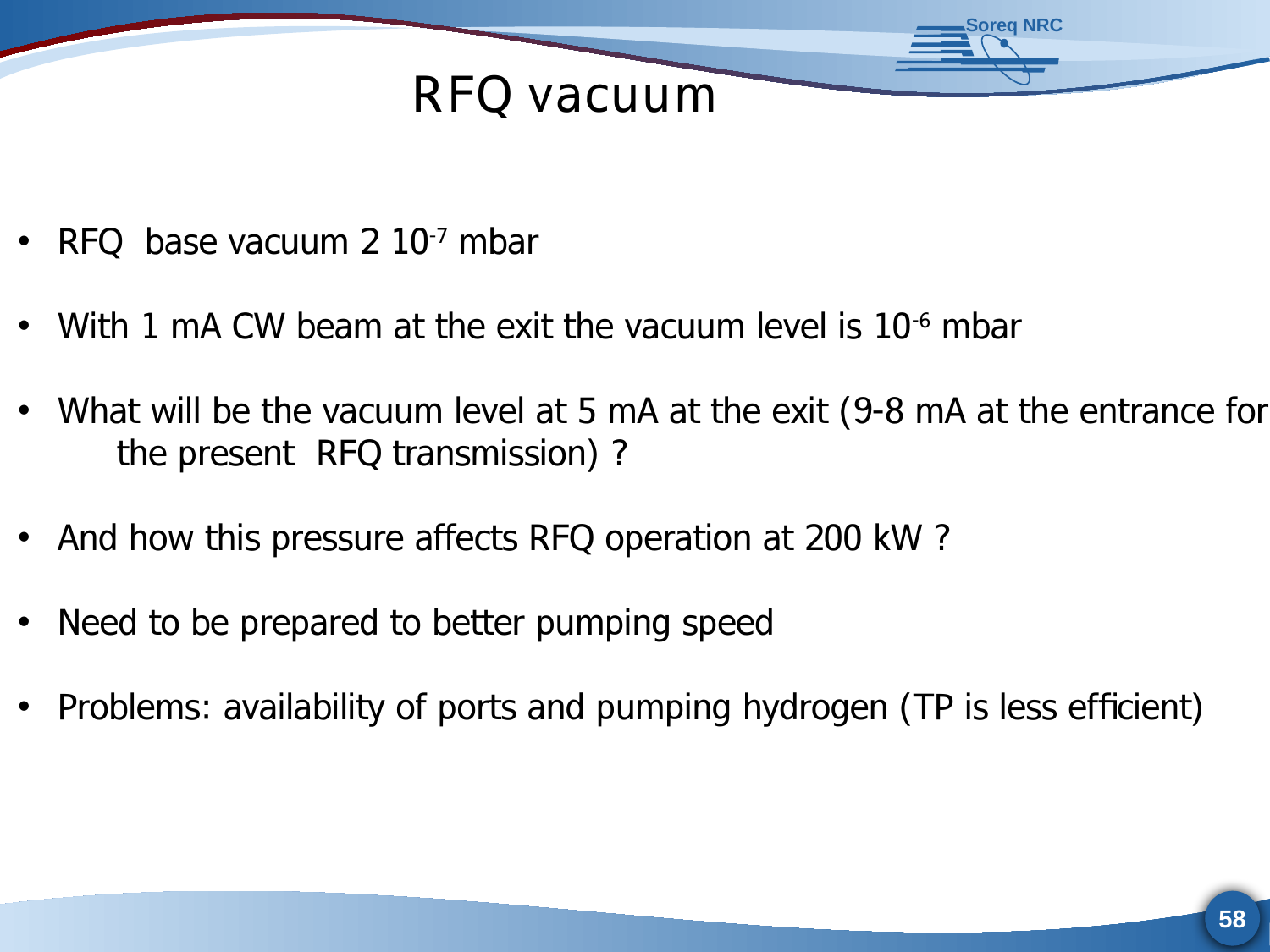

RFQ vacuum
RFQ  base vacuum 2 10-7 mbar

With 1 mA CW beam at the exit the vacuum level is 10-6 mbar

What will be the vacuum level at 5 mA at the exit (9-8 mA at the entrance for
         the present  RFQ transmission) ?

And how this pressure affects RFQ operation at 200 kW ?

Need to be prepared to better pumping speed

Problems: availability of ports and pumping hydrogen (TP is less efficient)